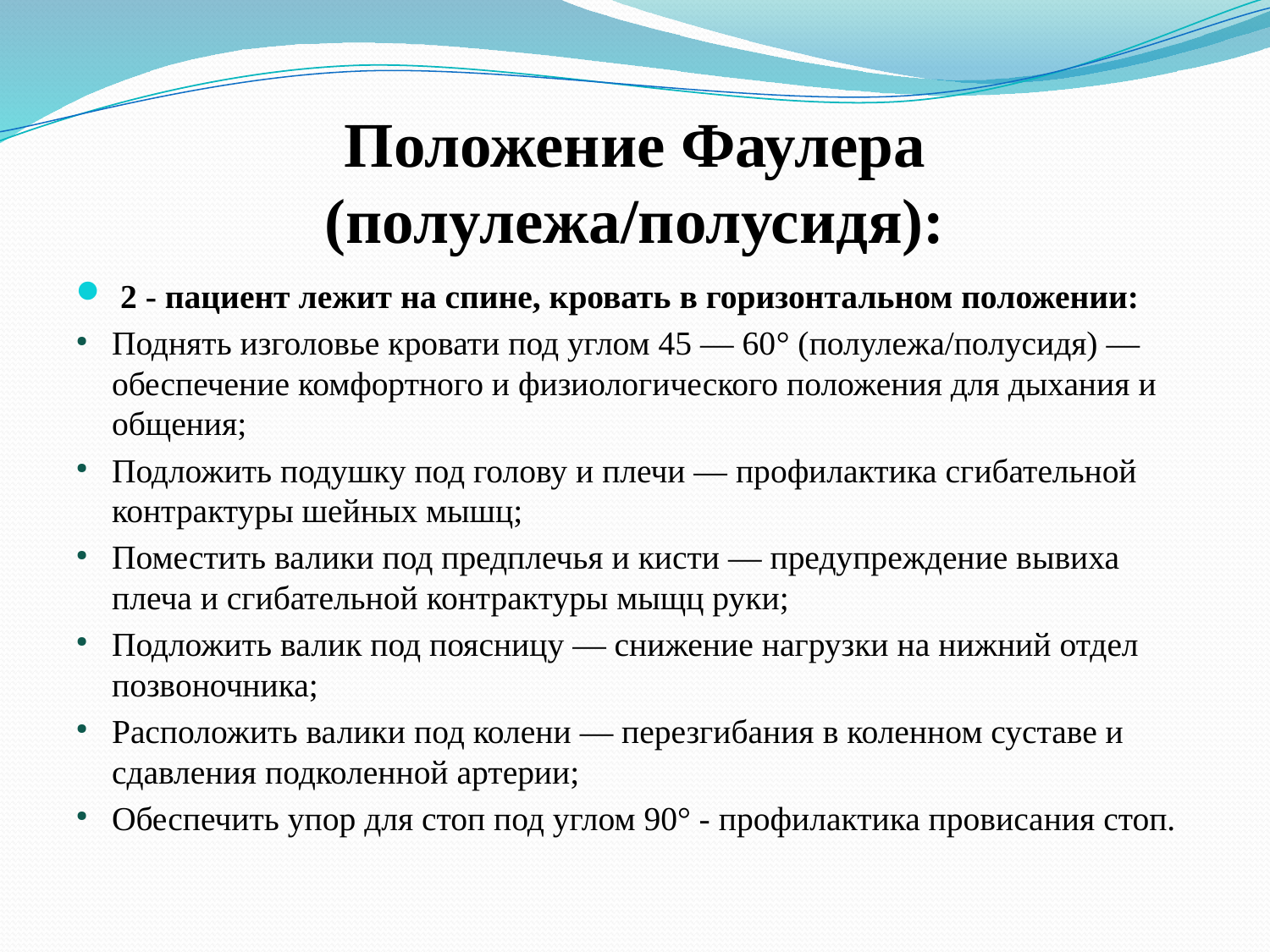

# Положение Фаулера (полулежа/полусидя):
 2 - пациент лежит на спине, кровать в горизонтальном положении:
Поднять изголовье кровати под углом 45 — 60° (полулежа/полусидя) — обеспечение комфортного и физиологического положения для дыхания и общения;
Подложить подушку под голову и плечи — профилактика сгибательной контрактуры шейных мышц;
Поместить валики под предплечья и кисти — предупреждение вывиха плеча и сгибательной контрактуры мыщц руки;
Подложить валик под поясницу — снижение нагрузки на нижний отдел позвоночника;
Расположить валики под колени — перезгибания в коленном суставе и сдавления подколенной артерии;
Обеспечить упор для стоп под углом 90° - профилактика провисания стоп.